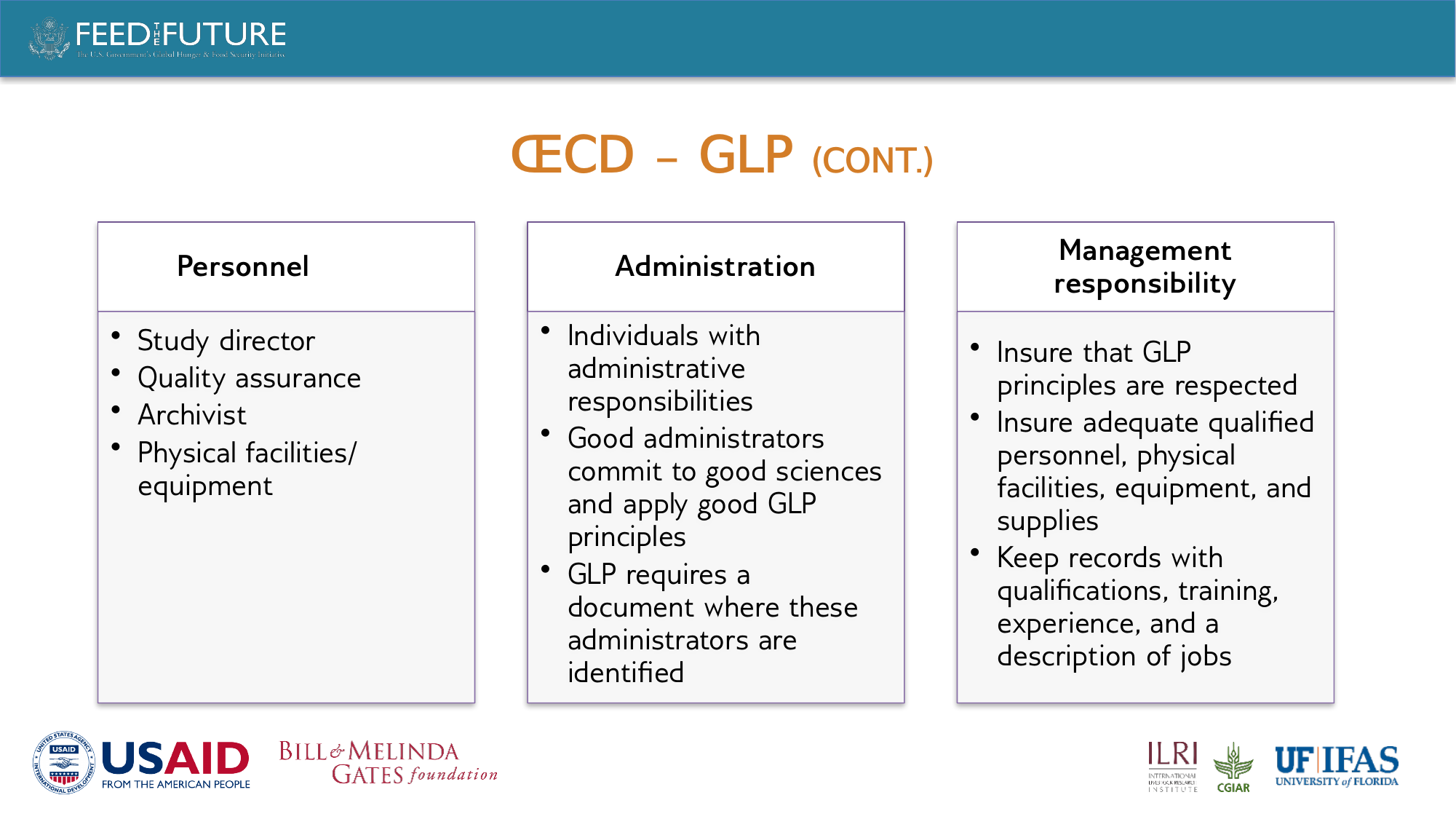

# OECD – GLP (Cont.)
Personnel
Study director
Quality assurance
Archivist
Physical facilities/ equipment
Administration
Individuals with administrative responsibilities
Good administrators commit to good sciences and apply good GLP principles
GLP requires a document where these administrators are identified
Management responsibility
Insure that GLP principles are respected
Insure adequate qualified personnel, physical facilities, equipment, and supplies
Keep records with qualifications, training, experience, and a description of jobs